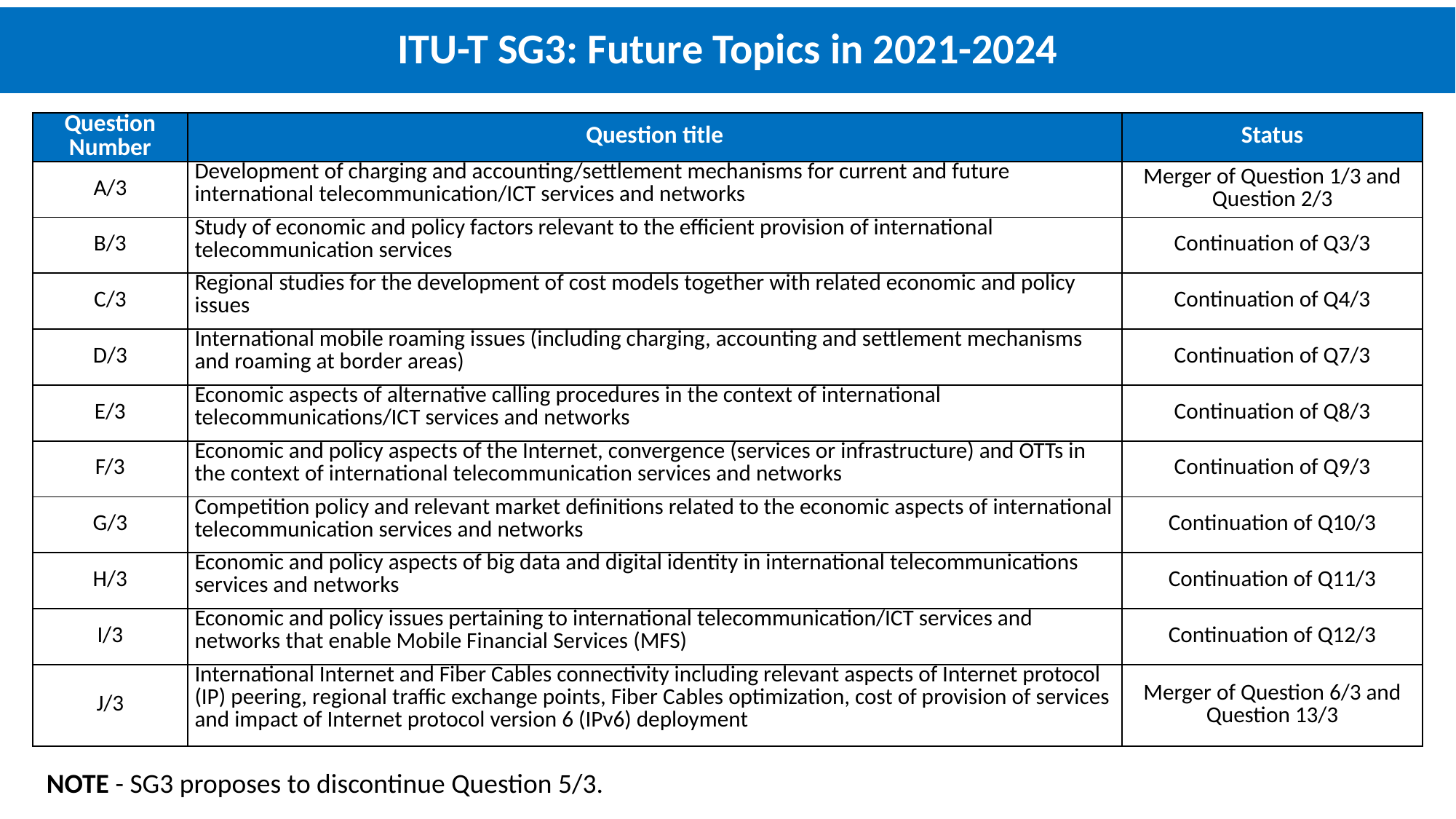

# ITU-T SG3: Future Topics in 2021-2024
| Question Number | Question title | Status |
| --- | --- | --- |
| A/3 | Development of charging and accounting/settlement mechanisms for current and future international telecommunication/ICT services and networks | Merger of Question 1/3 and Question 2/3 |
| B/3 | Study of economic and policy factors relevant to the efficient provision of international telecommunication services | Continuation of Q3/3 |
| C/3 | Regional studies for the development of cost models together with related economic and policy issues | Continuation of Q4/3 |
| D/3 | International mobile roaming issues (including charging, accounting and settlement mechanisms and roaming at border areas) | Continuation of Q7/3 |
| E/3 | Economic aspects of alternative calling procedures in the context of international telecommunications/ICT services and networks | Continuation of Q8/3 |
| F/3 | Economic and policy aspects of the Internet, convergence (services or infrastructure) and OTTs in the context of international telecommunication services and networks | Continuation of Q9/3 |
| G/3 | Competition policy and relevant market definitions related to the economic aspects of international telecommunication services and networks | Continuation of Q10/3 |
| H/3 | Economic and policy aspects of big data and digital identity in international telecommunications services and networks | Continuation of Q11/3 |
| I/3 | Economic and policy issues pertaining to international telecommunication/ICT services and networks that enable Mobile Financial Services (MFS) | Continuation of Q12/3 |
| J/3 | International Internet and Fiber Cables connectivity including relevant aspects of Internet protocol (IP) peering, regional traffic exchange points, Fiber Cables optimization, cost of provision of services and impact of Internet protocol version 6 (IPv6) deployment | Merger of Question 6/3 and Question 13/3 |
NOTE - SG3 proposes to discontinue Question 5/3.